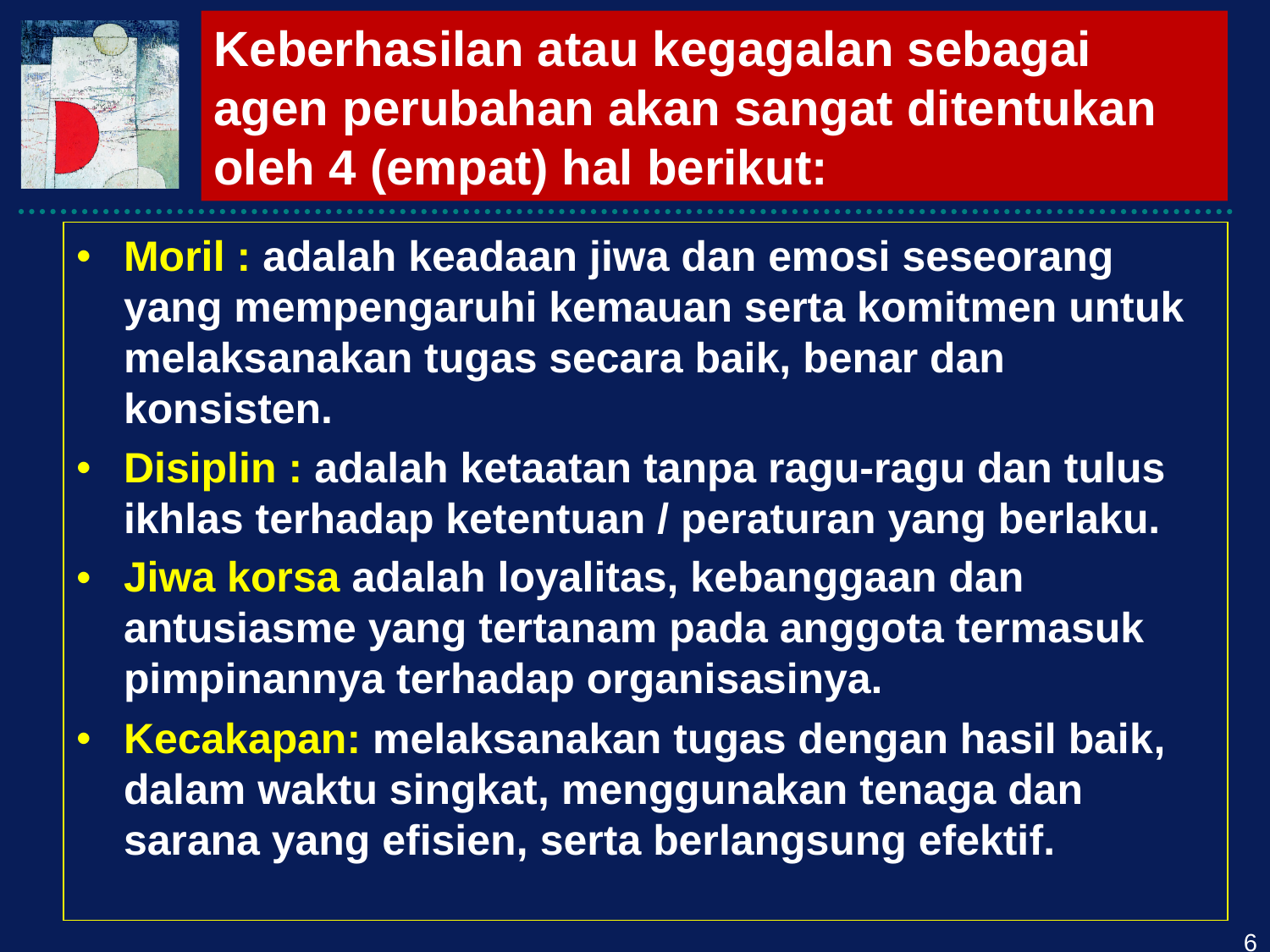

# Keberhasilan atau kegagalan sebagai agen perubahan akan sangat ditentukan oleh 4 (empat) hal berikut:
Moril : adalah keadaan jiwa dan emosi seseorang yang mempengaruhi kemauan serta komitmen untuk melaksanakan tugas secara baik, benar dan konsisten.
Disiplin : adalah ketaatan tanpa ragu-ragu dan tulus ikhlas terhadap ketentuan / peraturan yang berlaku.
Jiwa korsa adalah loyalitas, kebanggaan dan antusiasme yang tertanam pada anggota termasuk pimpinannya terhadap organisasinya.
Kecakapan: melaksanakan tugas dengan hasil baik, dalam waktu singkat, menggunakan tenaga dan sarana yang efisien, serta berlangsung efektif.
6